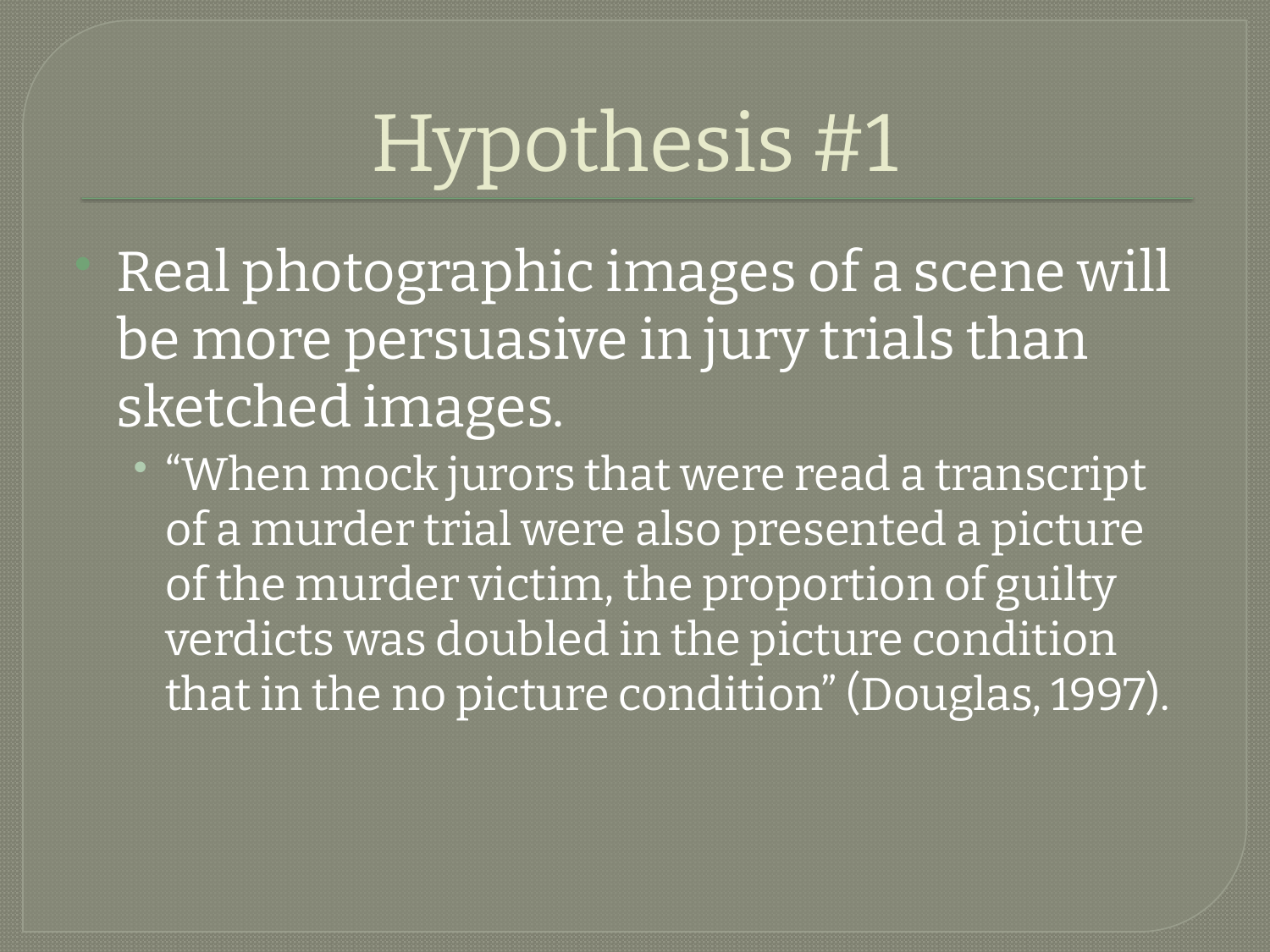

# Hypothesis #1
Real photographic images of a scene will be more persuasive in jury trials than sketched images.
“When mock jurors that were read a transcript of a murder trial were also presented a picture of the murder victim, the proportion of guilty verdicts was doubled in the picture condition that in the no picture condition” (Douglas, 1997).